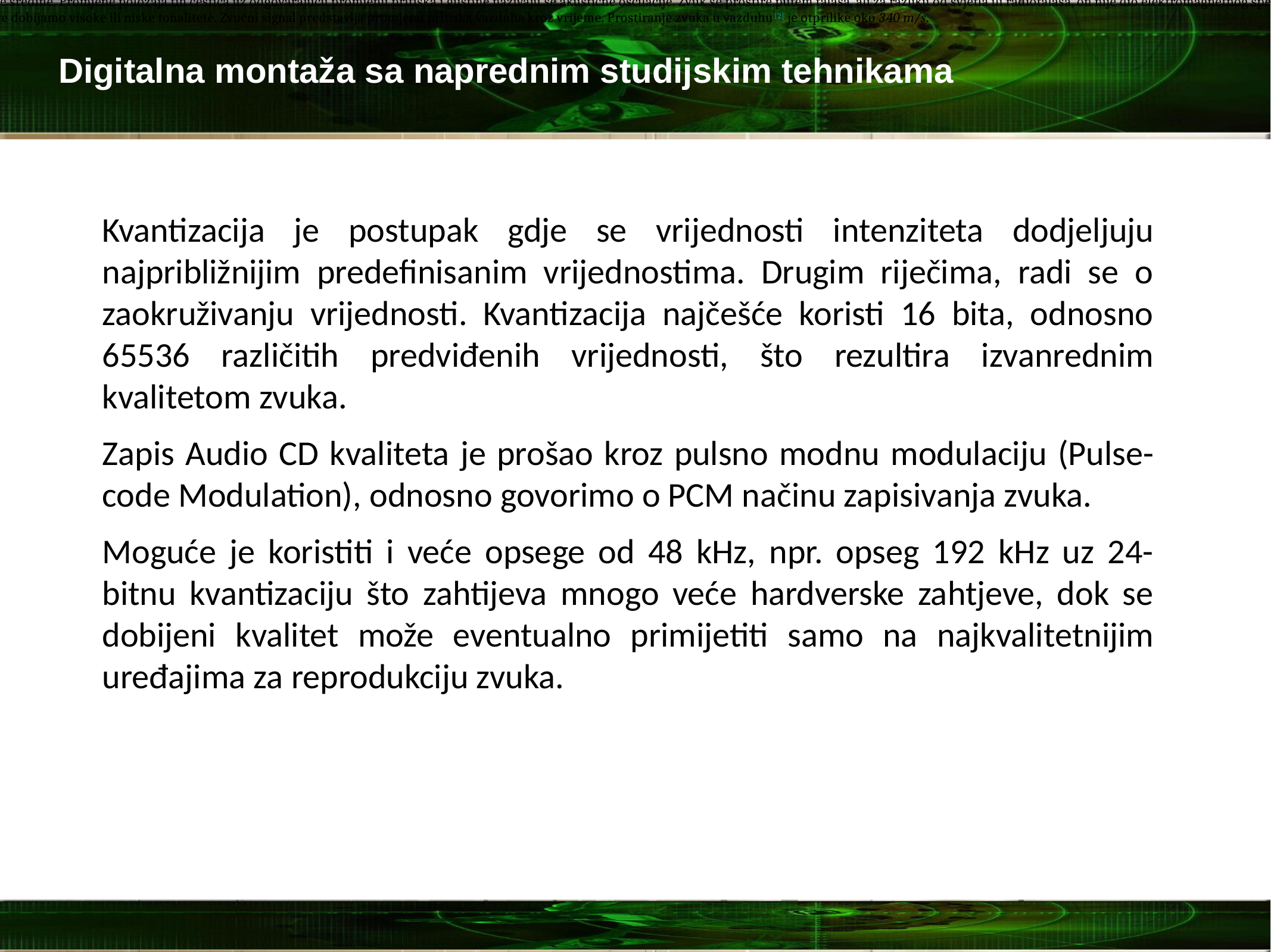

Moglo bi se reći da je zvuk fizička pojava koja se javlja nakon poremećaja stanja mirovanja čestica neke elastične sredine. Promjene položaja tih čestica uz odgovarajuću promjenu pritiska i gustine nazivaju se akustične oscilacije. Zvuk se prostire putem talasa, ali za razliku od svjetla ili radiotalasa, on nije dio elektromagnetnog spektra. Dio fizike koji proučava zvuk zove se akustika. Prostiranje mu je longitudinalno[1] u vidu mehaničkog vala.
Uz pojam zvuka uvijek se veže i frekvencija, koja predstavlja broj talasa u jednoj sekundi. Promjenom frekvencije dobijamo visoke ili niske tonalitete. Zvučni signal predstavlja promjenu pritiska vazduha kroz vrijeme. Prostiranje zvuka u vazduhu[2] je otprilike oko 340 m/s.

# Digitalna montaža sa naprednim studijskim tehnikama

Kvantizacija je postupak gdje se vrijednosti intenziteta dodjeljuju najpribližnijim predefinisanim vrijednostima. Drugim riječima, radi se o zaokruživanju vrijednosti. Kvantizacija najčešće koristi 16 bita, odnosno 65536 različitih predviđenih vrijednosti, što rezultira izvanrednim kvalitetom zvuka.
Zapis Audio CD kvaliteta je prošao kroz pulsno modnu modulaciju (Pulse-code Modulation), odnosno govorimo o PCM načinu zapisivanja zvuka.
Moguće je koristiti i veće opsege od 48 kHz, npr. opseg 192 kHz uz 24-bitnu kvantizaciju što zahtijeva mnogo veće hardverske zahtjeve, dok se dobijeni kvalitet može eventualno primijetiti samo na najkvalitetnijim uređajima za reprodukciju zvuka.